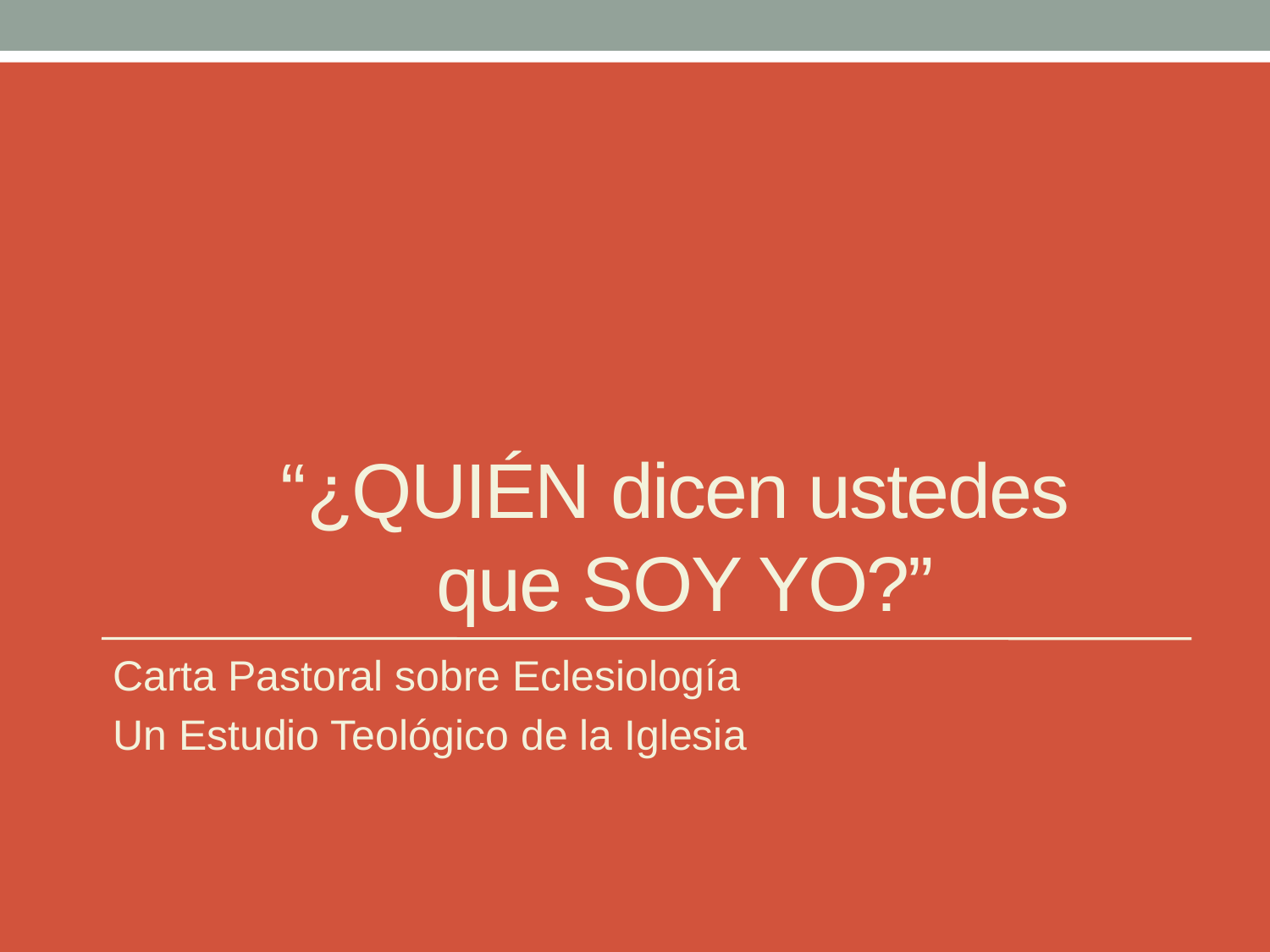

# “¿Quién dicen ustedes que soy yo?”
Carta Pastoral sobre Eclesiología
Un Estudio Teológico de la Iglesia